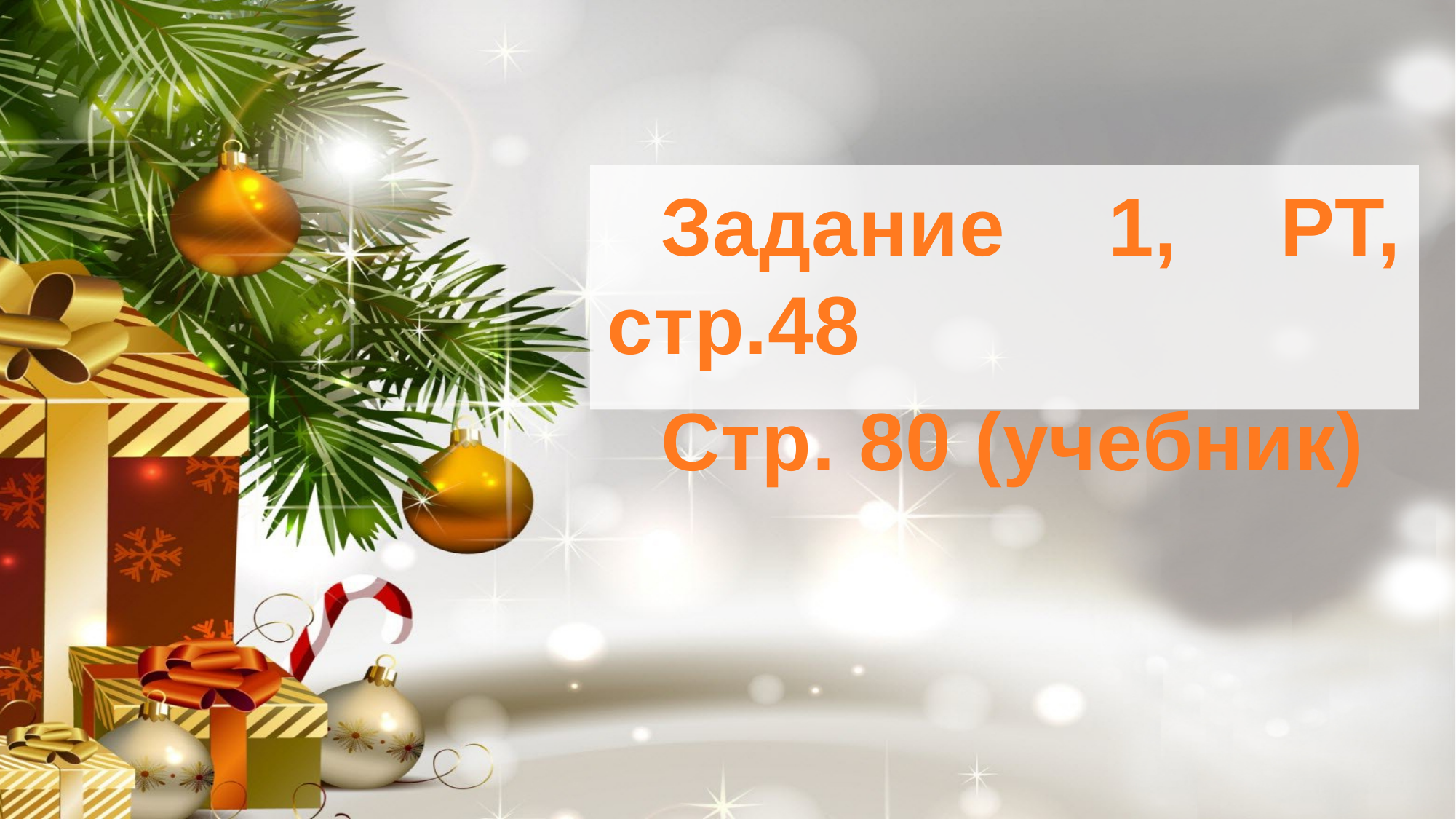

Задание 1, РТ, стр.48
Стр. 80 (учебник)